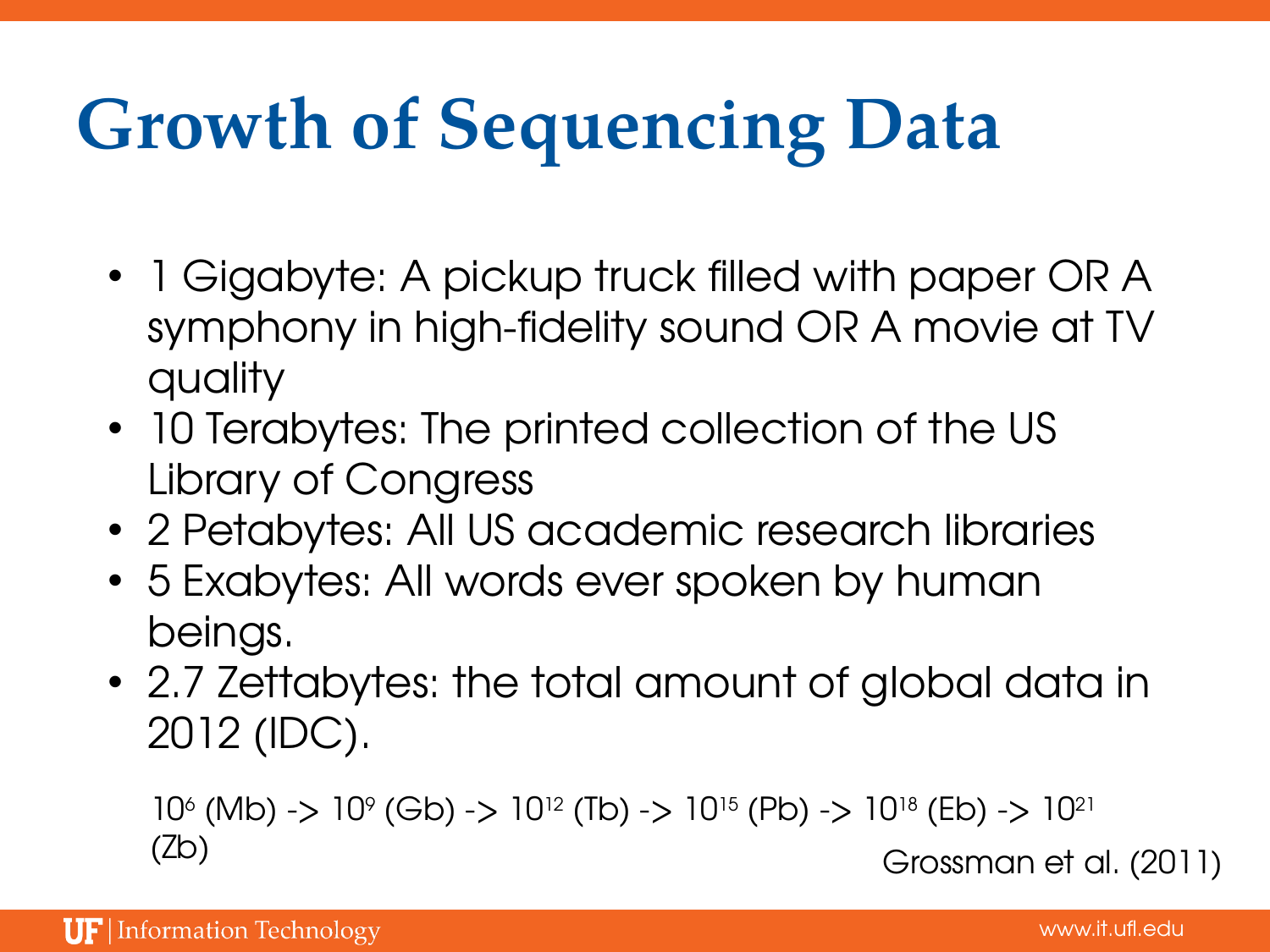

# Growth of Sequencing Data
1 Gigabyte: A pickup truck filled with paper OR A symphony in high-fidelity sound OR A movie at TV quality
10 Terabytes: The printed collection of the US Library of Congress
2 Petabytes: All US academic research libraries
5 Exabytes: All words ever spoken by human beings.
2.7 Zettabytes: the total amount of global data in 2012 (IDC).

106 (Mb) -> 109 (Gb) -> 1012 (Tb) -> 1015 (Pb) -> 1018 (Eb) -> 1021 (Zb)
Grossman et al. (2011)